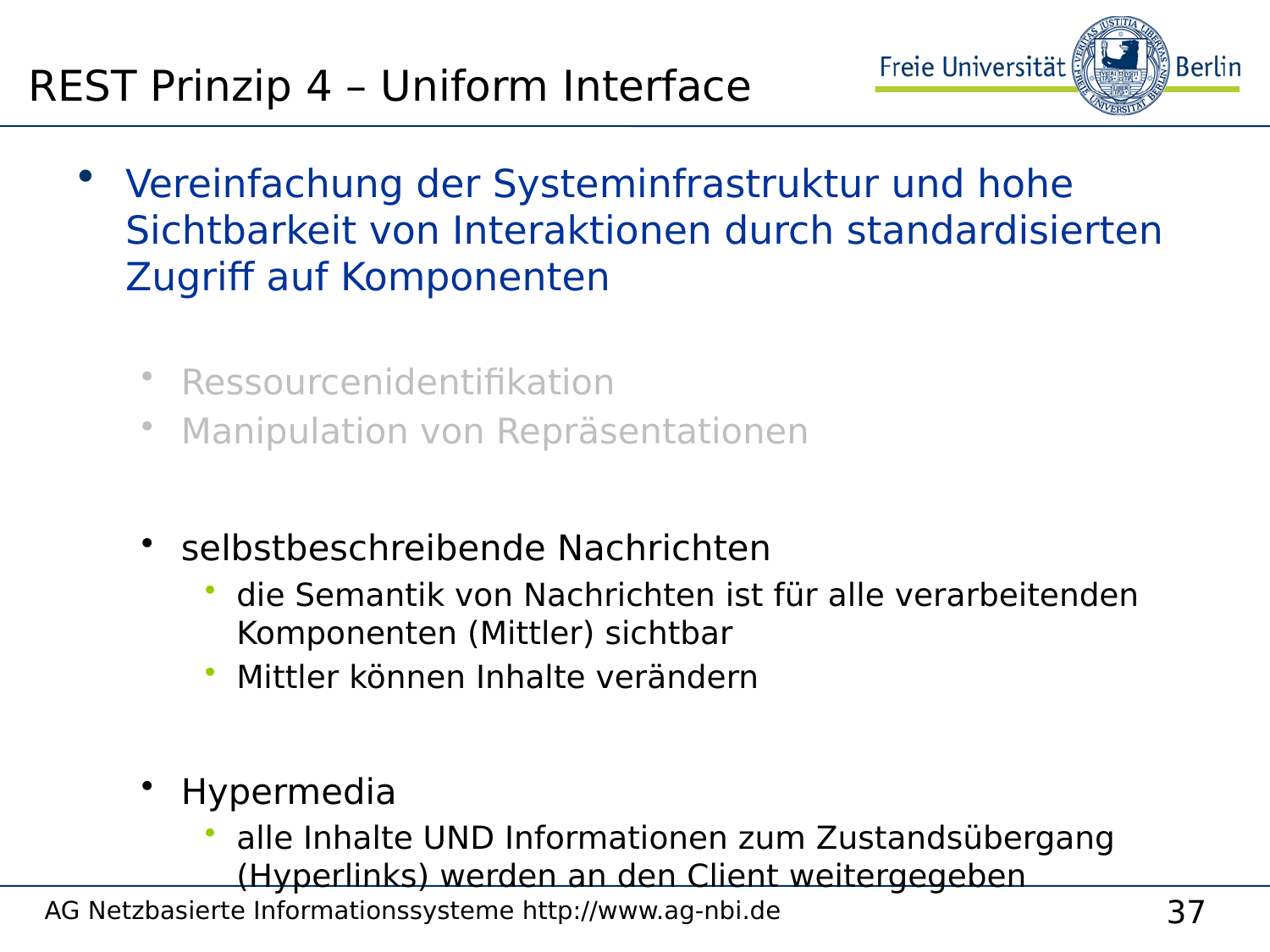

# REST Prinzip 4 – Uniform Interface
Vereinfachung der Systeminfrastruktur und hohe Sichtbarkeit von Interaktionen durch standardisierten Zugriff auf Komponenten

Ressourcenidentifikation
Manipulation von Repräsentationen

selbstbeschreibende Nachrichten
die Semantik von Nachrichten ist für alle verarbeitenden Komponenten (Mittler) sichtbar
Mittler können Inhalte verändern

Hypermedia
alle Inhalte UND Informationen zum Zustandsübergang (Hyperlinks) werden an den Client weitergegeben
AG Netzbasierte Informationssysteme http://www.ag-nbi.de